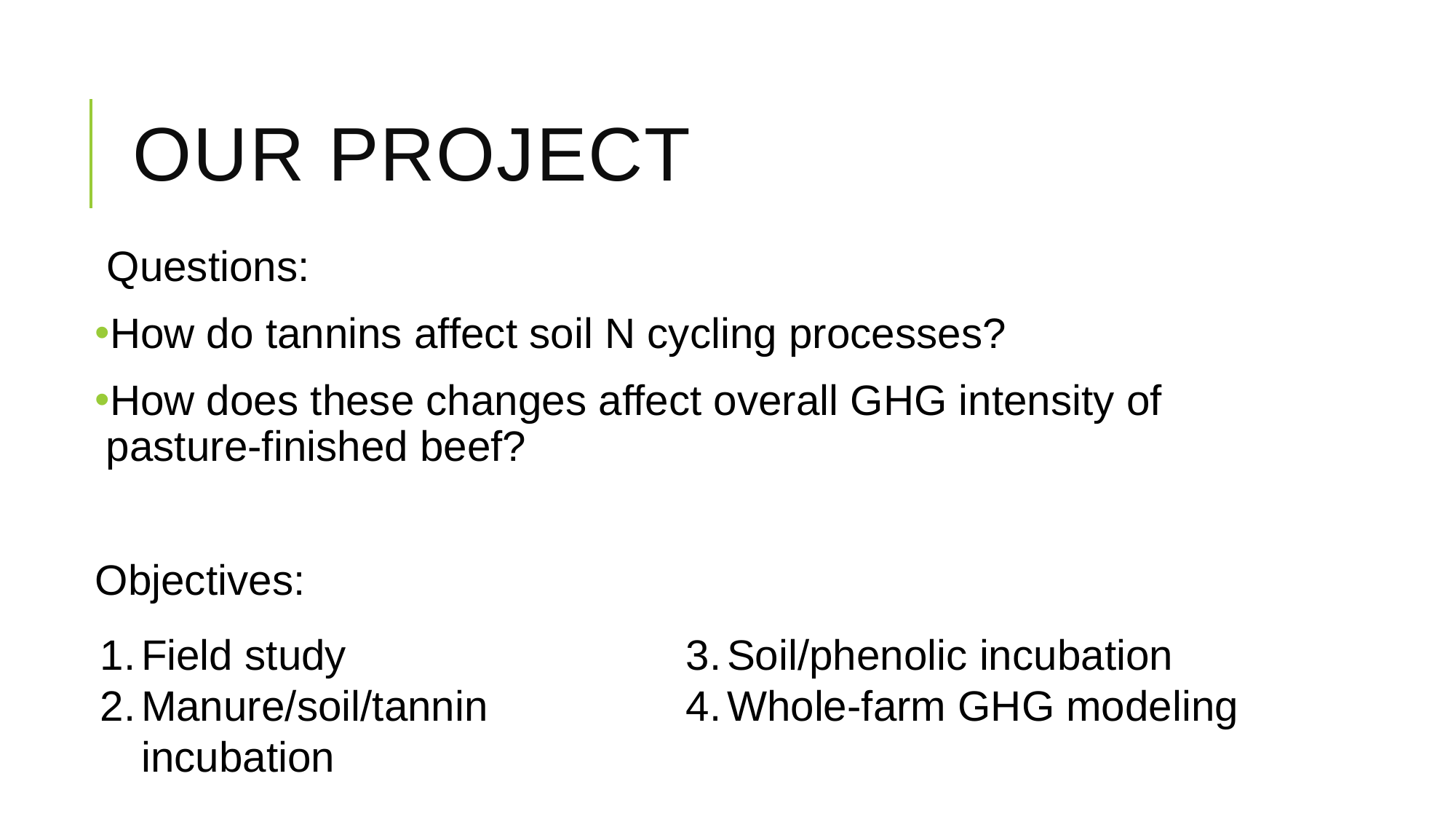

# Our project
Questions:
How do tannins affect soil N cycling processes?
How does these changes affect overall GHG intensity of pasture-finished beef?

Objectives:

Field study
Manure/soil/tannin incubation
Soil/phenolic incubation
Whole-farm GHG modeling